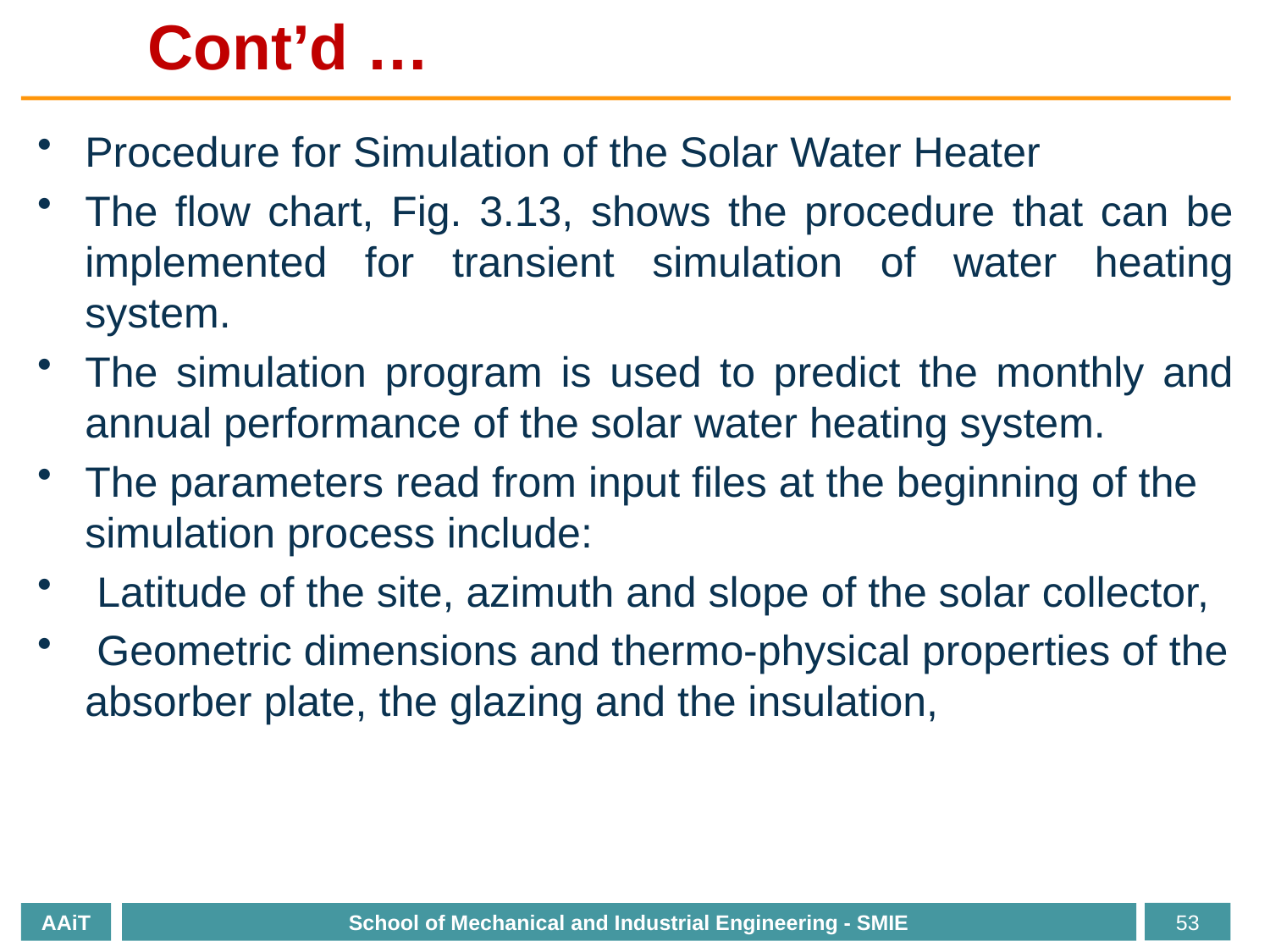

Cont’d …
Procedure for Simulation of the Solar Water Heater
The flow chart, Fig. 3.13, shows the procedure that can be implemented for transient simulation of water heating system.
The simulation program is used to predict the monthly and annual performance of the solar water heating system.
The parameters read from input files at the beginning of the simulation process include:
 Latitude of the site, azimuth and slope of the solar collector,
 Geometric dimensions and thermo-physical properties of the absorber plate, the glazing and the insulation,